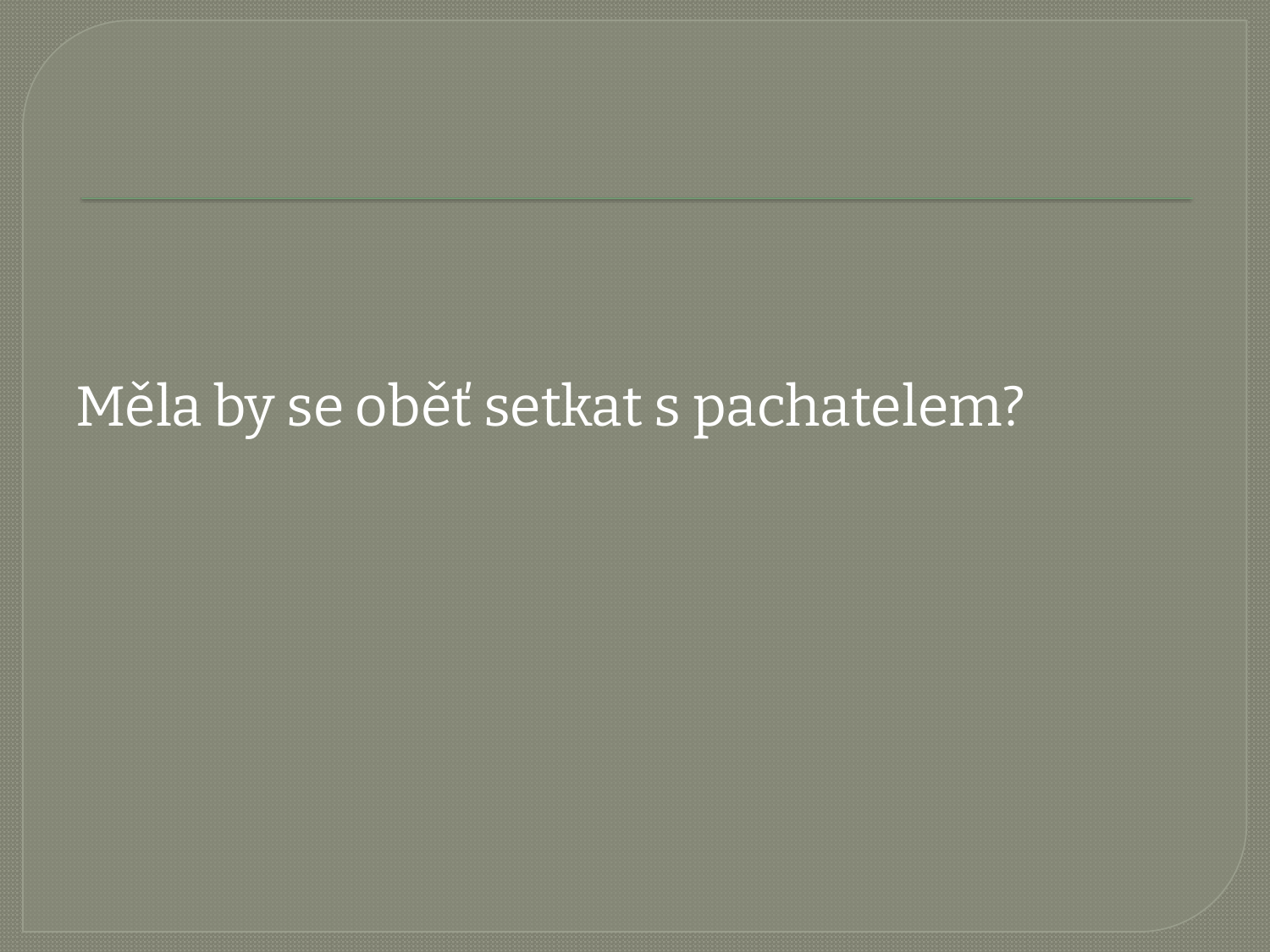

#

Měla by se oběť setkat s pachatelem?